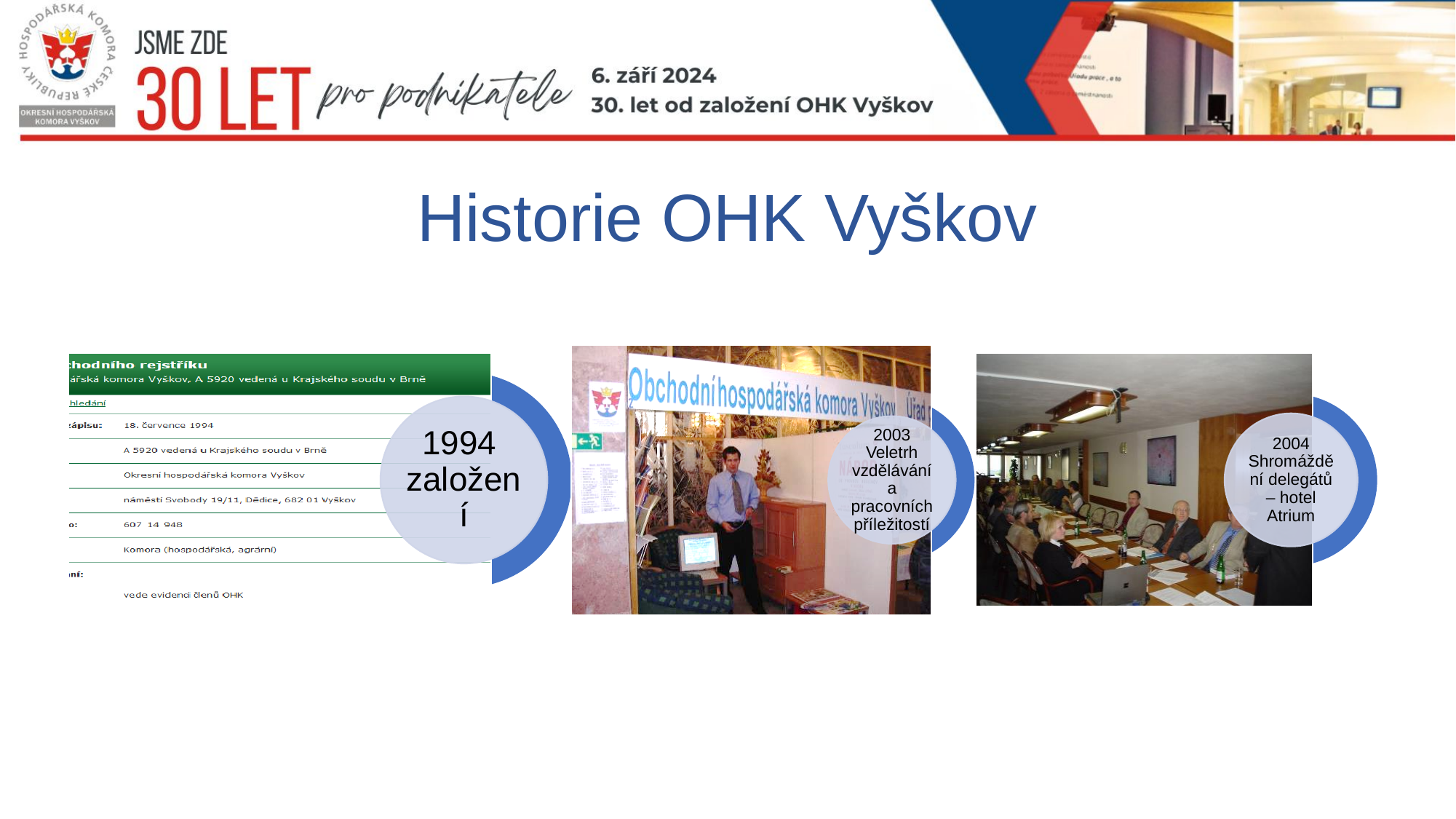

# Historie OHK Vyškov
1994  založení
2003 Veletrh vzdělávání a pracovních příležitostí
2004 Shromáždění delegátů – hotel Atrium